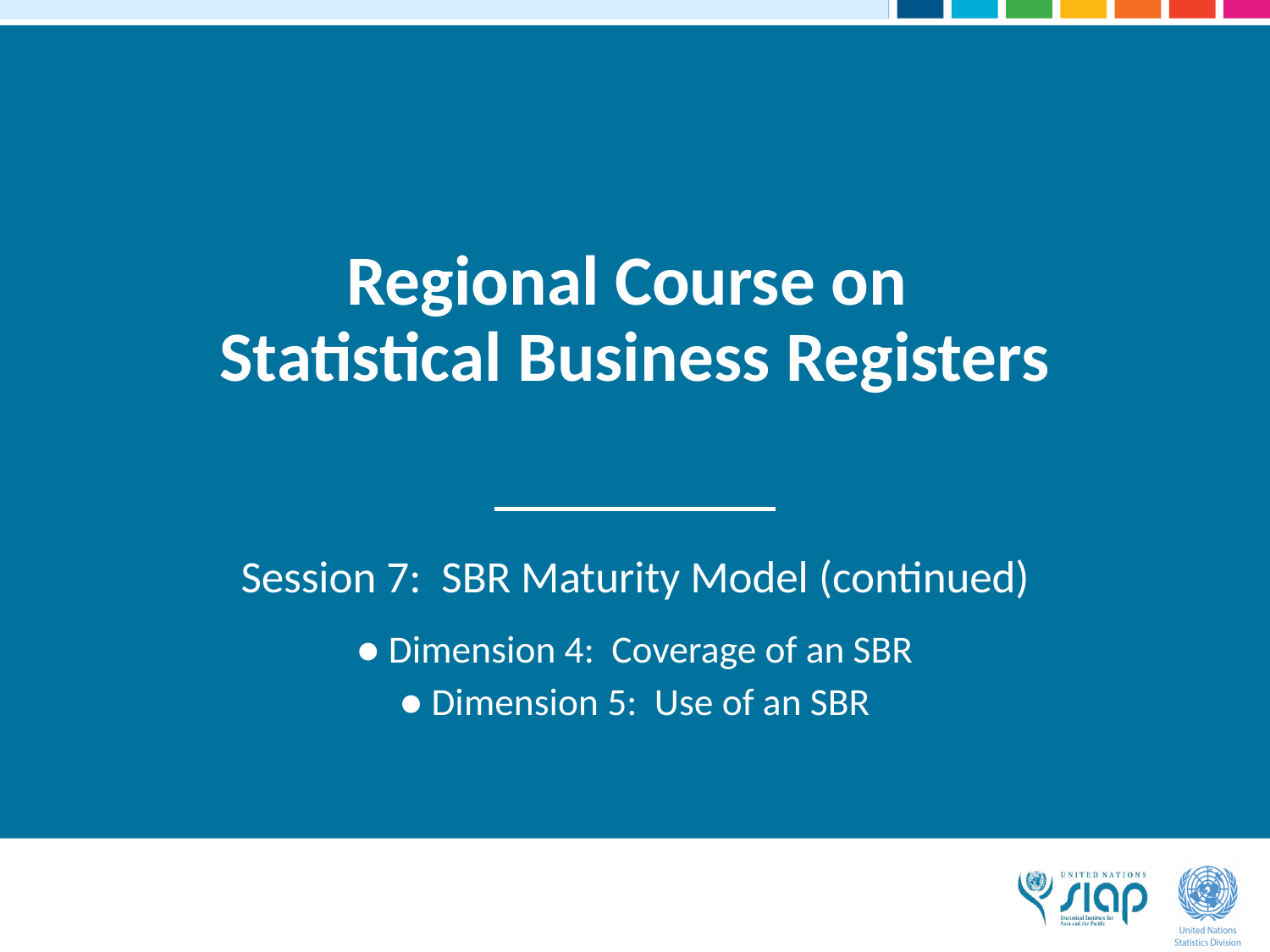

# Regional Course on Statistical Business Registers
Session 7:  SBR Maturity Model (continued)
● Dimension 4:  Coverage of an SBR
● Dimension 5:  Use of an SBR